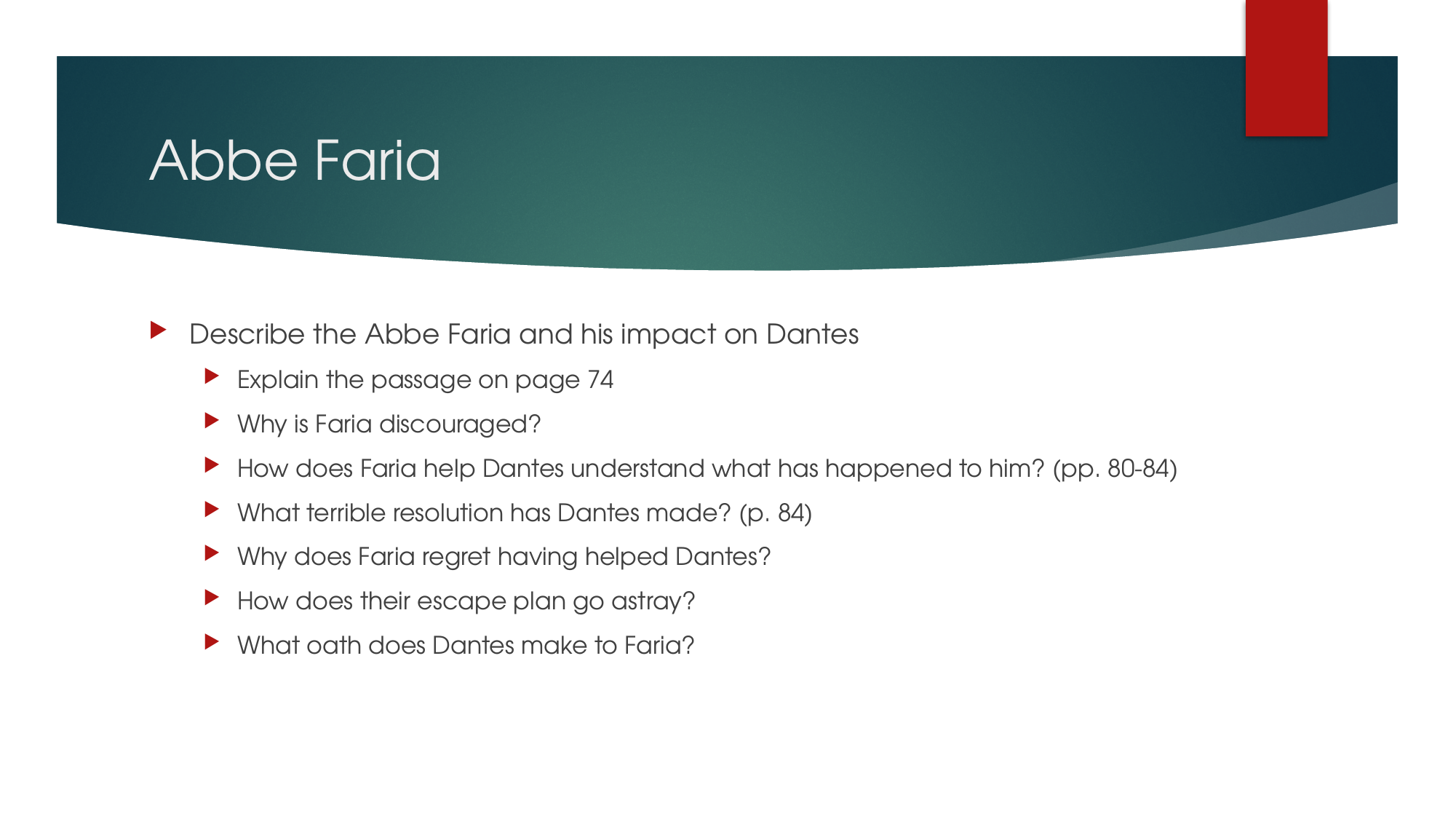

# Abbe Faria
Describe the Abbe Faria and his impact on Dantes
Explain the passage on page 74
Why is Faria discouraged?
How does Faria help Dantes understand what has happened to him? (pp. 80-84)
What terrible resolution has Dantes made? (p. 84)
Why does Faria regret having helped Dantes?
How does their escape plan go astray?
What oath does Dantes make to Faria?